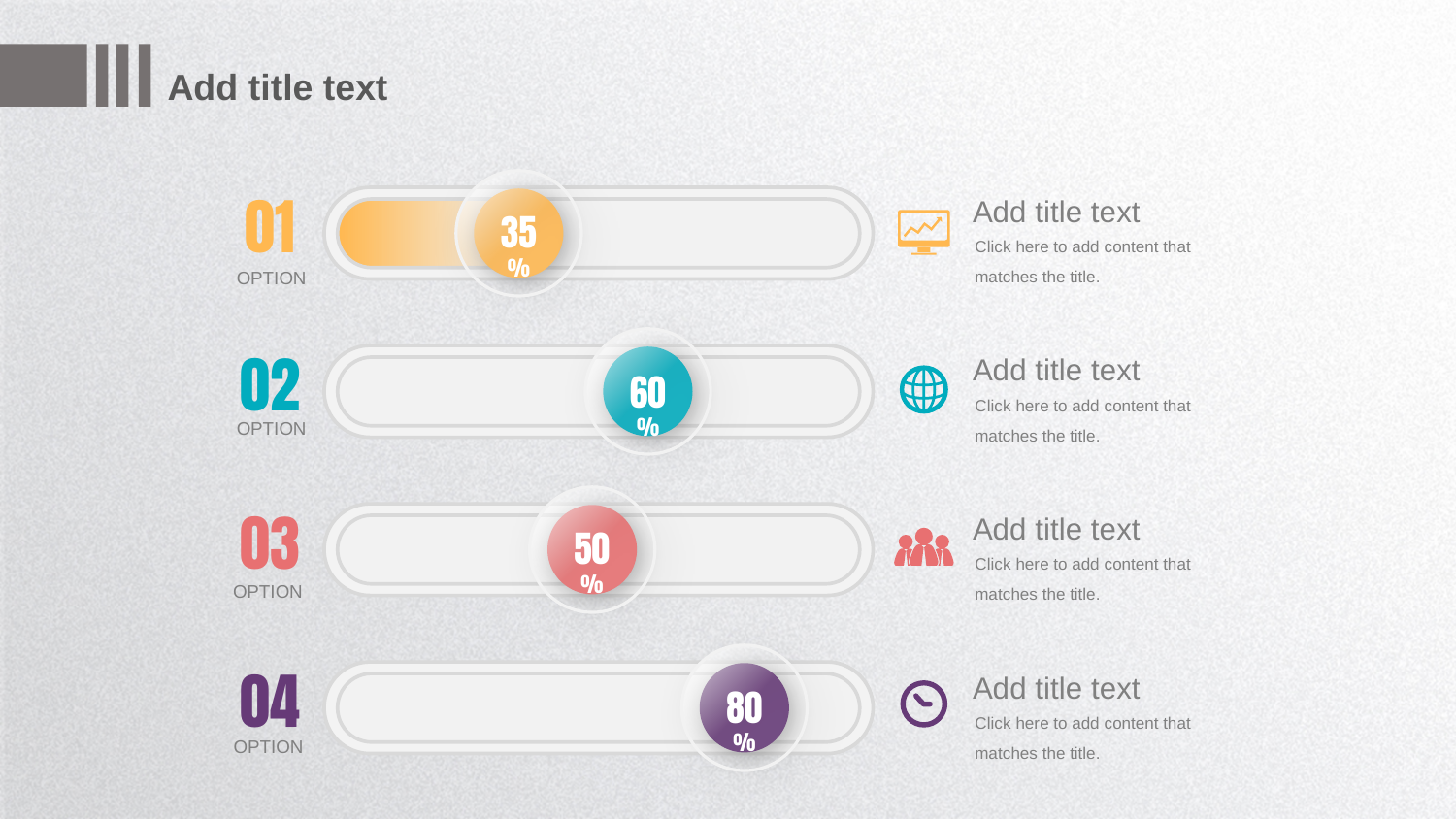

Add title text

35%
01
OPTION
Add title text
Click here to add content that matches the title.

60%
02
OPTION
Add title text
Click here to add content that matches the title.

50%
03
OPTION
Add title text
Click here to add content that matches the title.

80%
04
OPTION
Add title text
Click here to add content that matches the title.